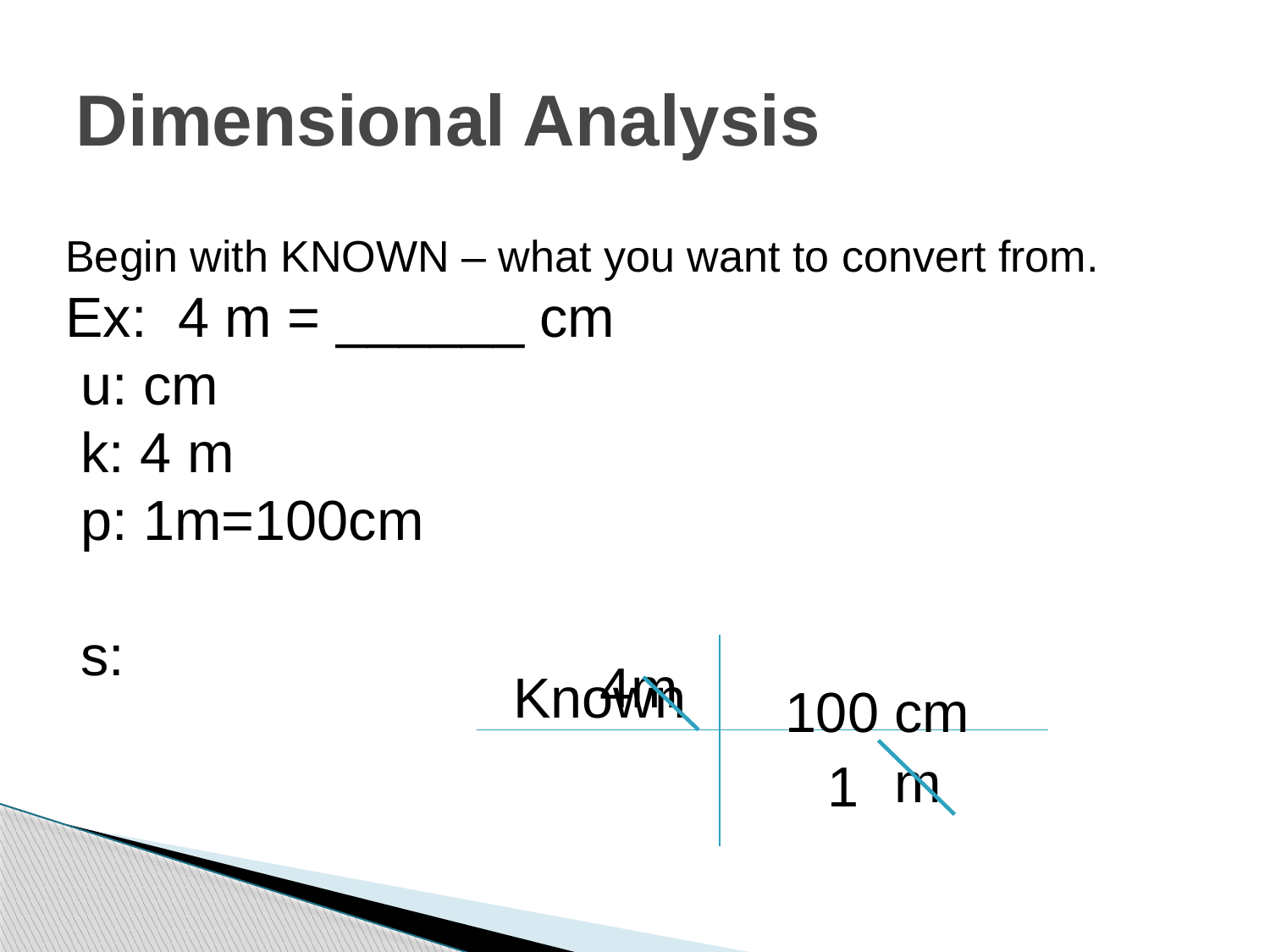

# Dimensional Analysis
Begin with KNOWN – what you want to convert from.
Ex:  4 m = ______ cm
 u: cm
 k: 4 m
 p: 1m=100cm

 s:
4m
Known
100 cm
m
1